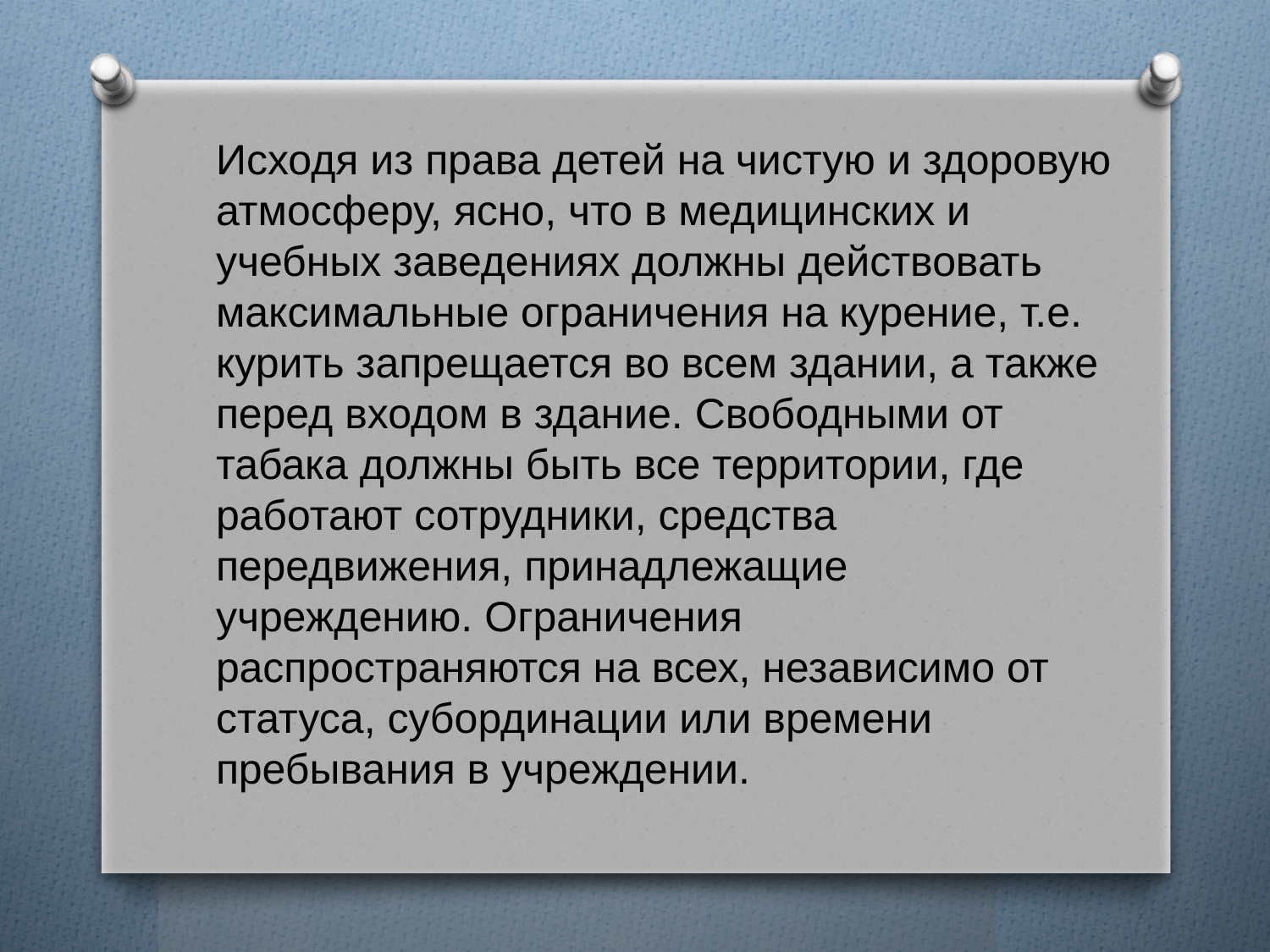

Исходя из права детей на чистую и здоровую атмосферу, ясно, что в медицинских и учебных заведениях должны действовать максимальные ограничения на курение, т.е. курить запрещается во всем здании, а также перед входом в здание. Свободными от табака должны быть все территории, где работают сотрудники, средства передвижения, принадлежащие учреждению. Ограничения распространяются на всех, независимо от статуса, субординации или времени пребывания в учреждении.